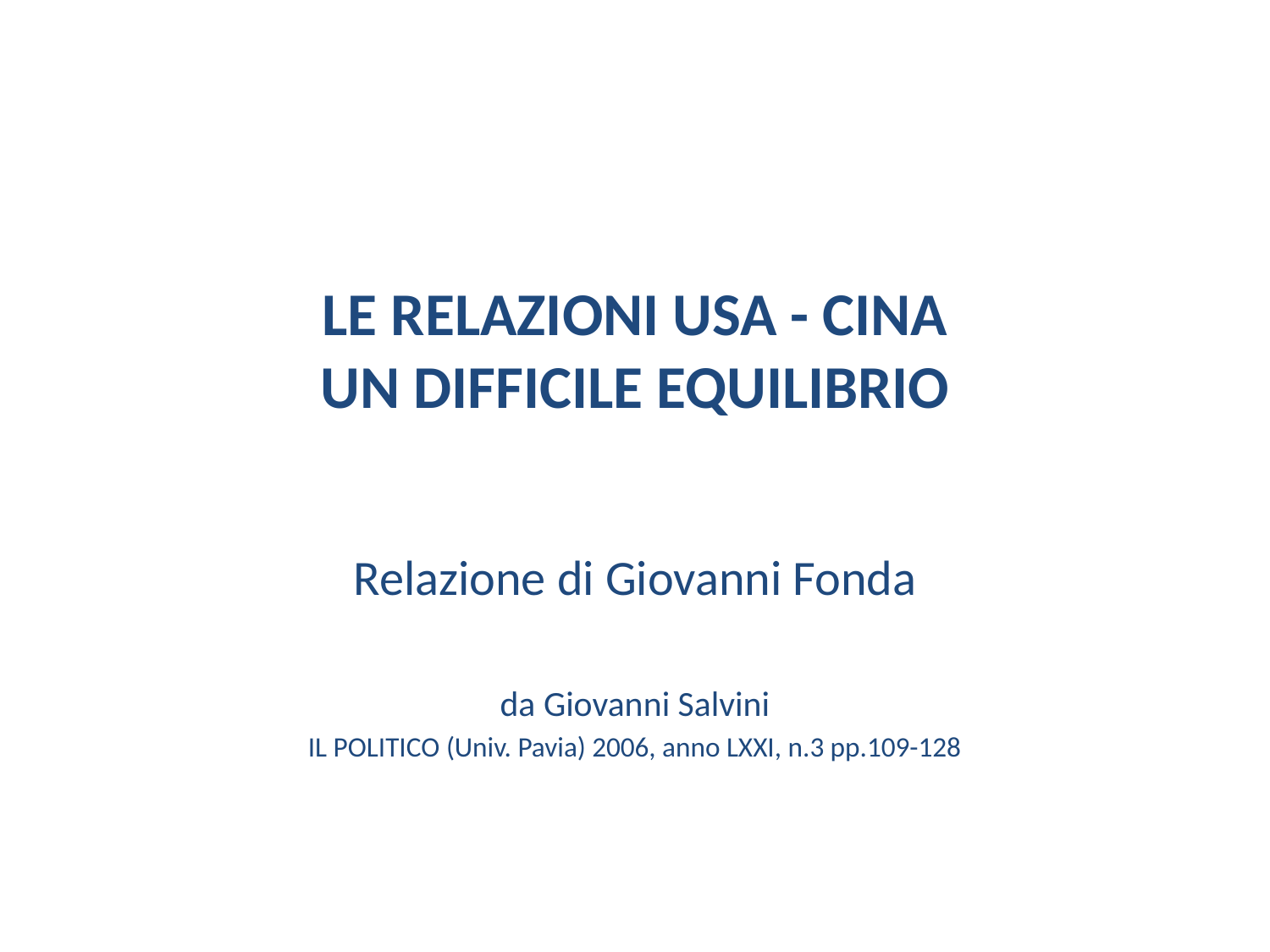

# LE RELAZIONI USA - CINA UN DIFFICILE EQUILIBRIO
Relazione di Giovanni Fonda

da Giovanni Salvini
IL POLITICO (Univ. Pavia) 2006, anno LXXI, n.3 pp.109-128